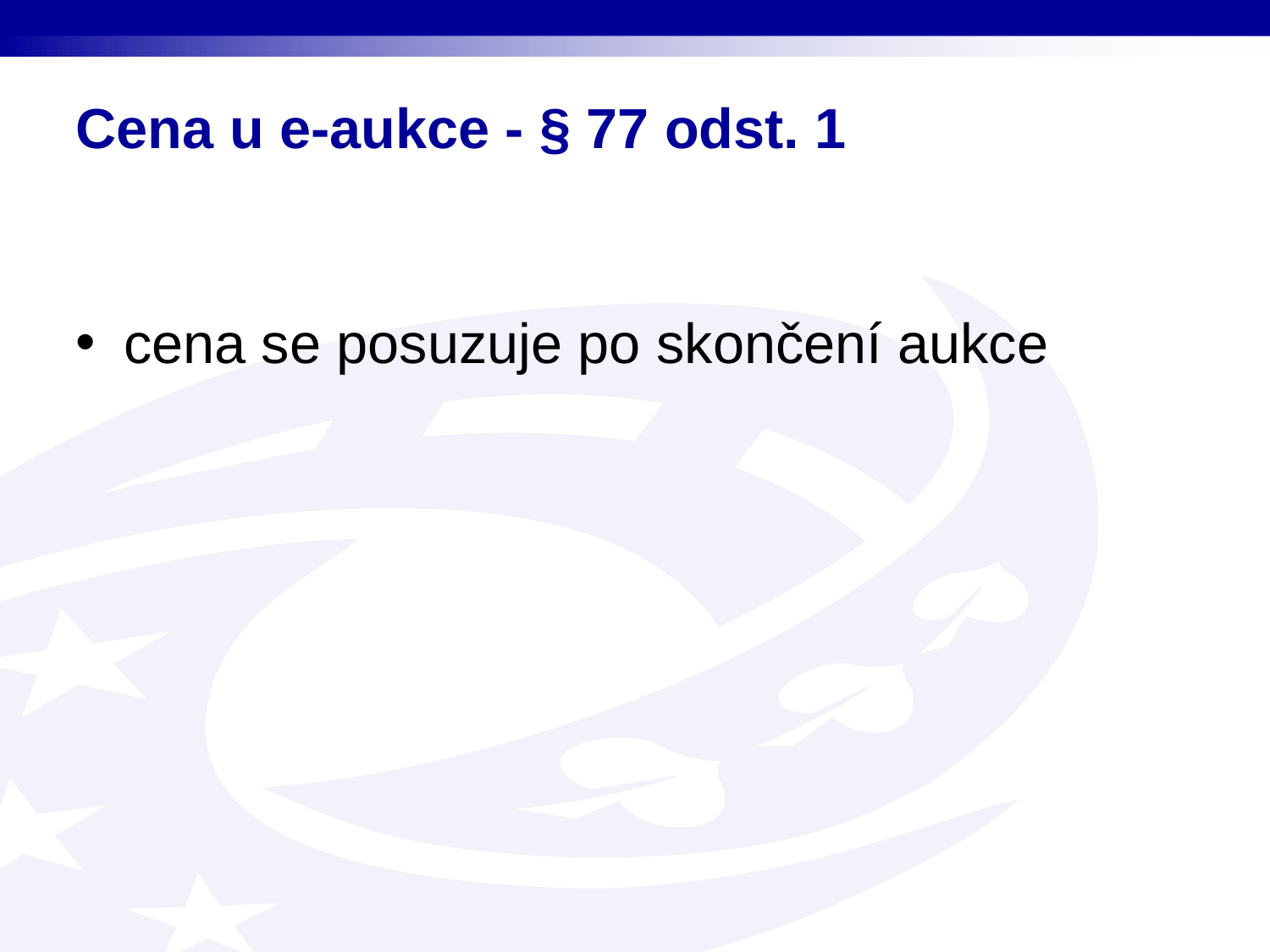

# Cena u e-aukce - § 77 odst. 1

cena se posuzuje po skončení aukce